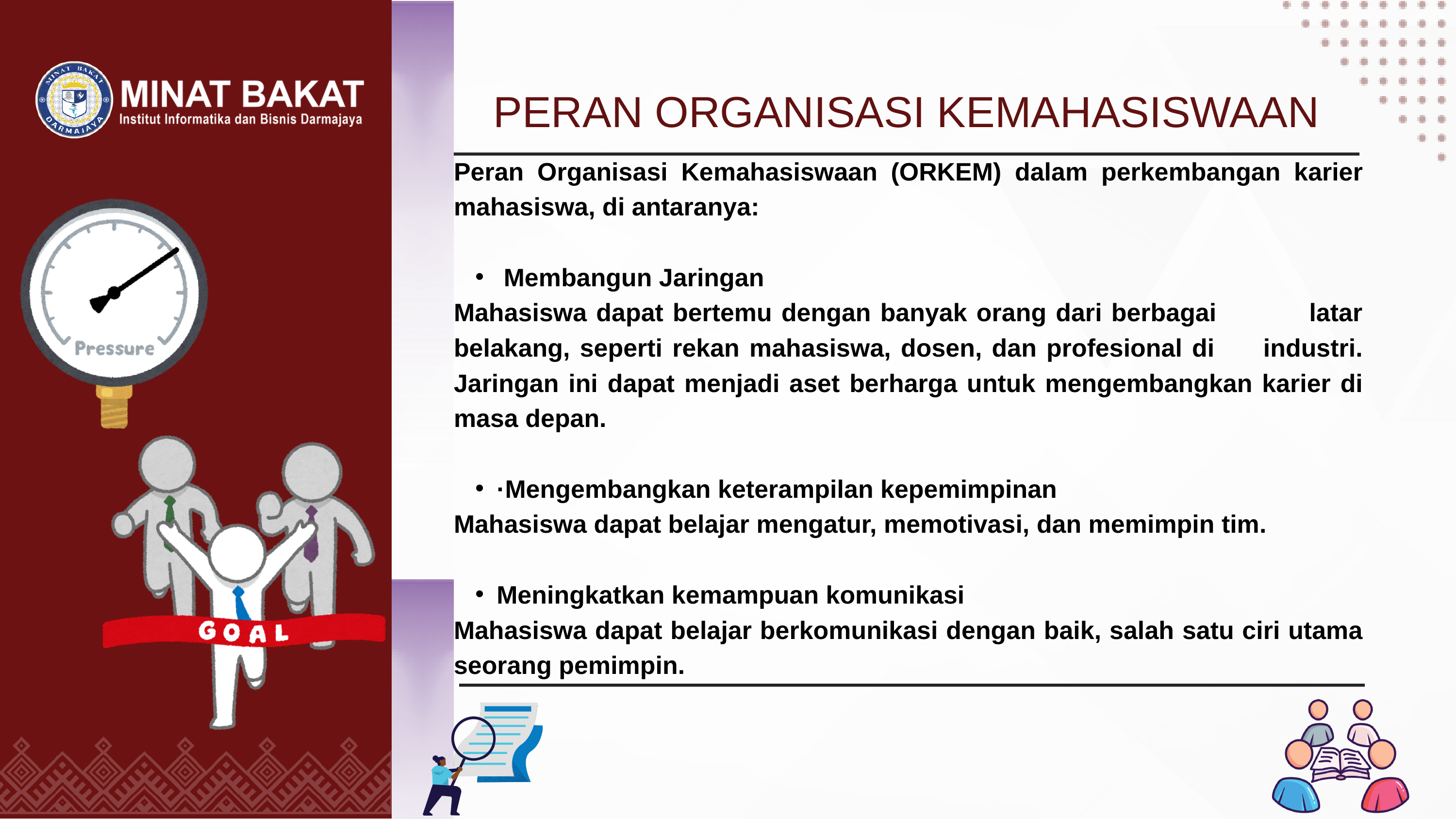

PERAN ORGANISASI KEMAHASISWAAN
Peran Organisasi Kemahasiswaan (ORKEM) dalam perkembangan karier mahasiswa, di antaranya:

 Membangun Jaringan
Mahasiswa dapat bertemu dengan banyak orang dari berbagai          latar belakang, seperti rekan mahasiswa, dosen, dan profesional di     industri. Jaringan ini dapat menjadi aset berharga untuk mengembangkan karier di masa depan.

·Mengembangkan keterampilan kepemimpinan
Mahasiswa dapat belajar mengatur, memotivasi, dan memimpin tim.

Meningkatkan kemampuan komunikasi
Mahasiswa dapat belajar berkomunikasi dengan baik, salah satu ciri utama seorang pemimpin.